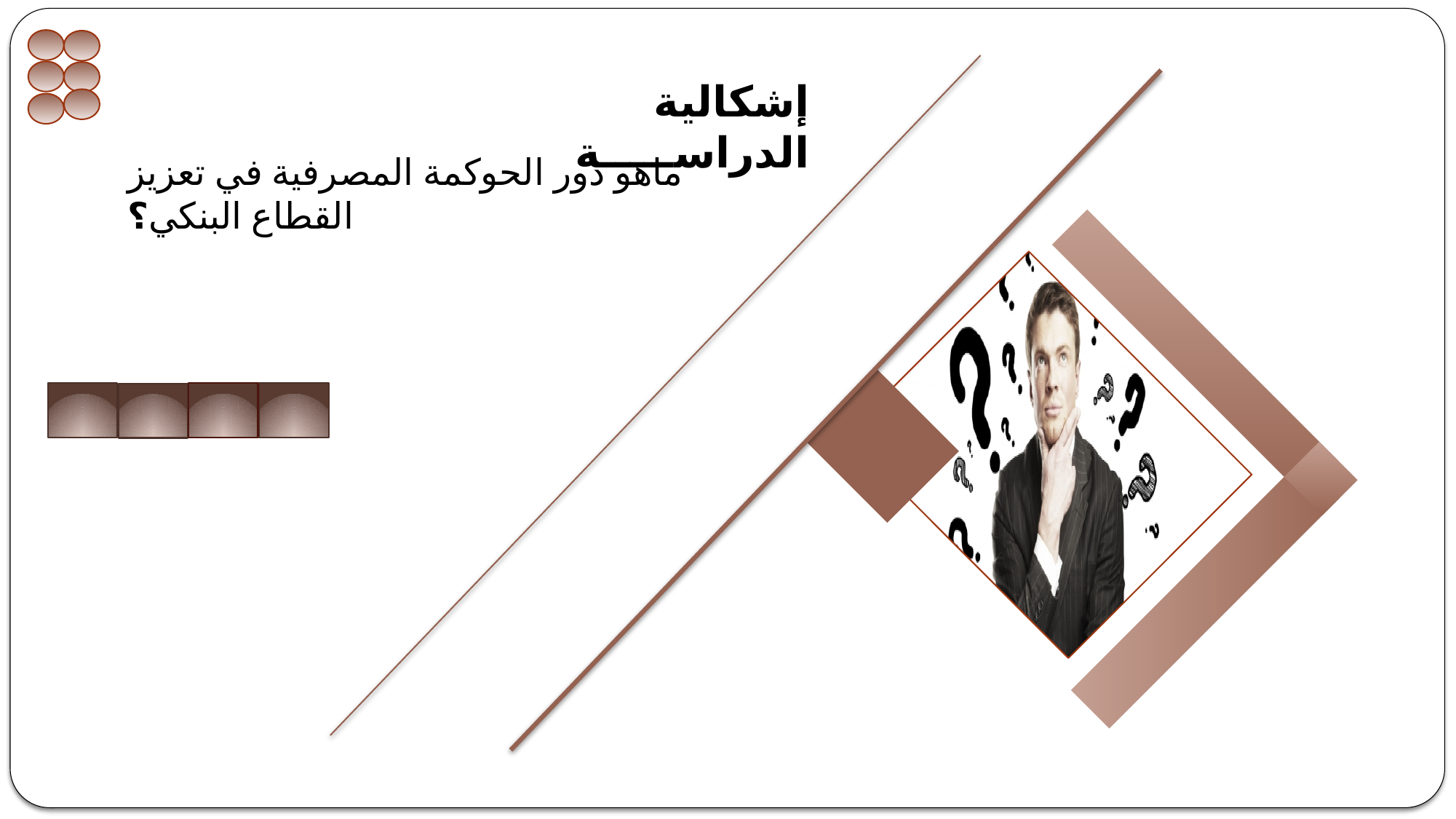

إشكالية الدراســـــة

ماهو دور الحوكمة المصرفية في تعزيز القطاع البنكي؟